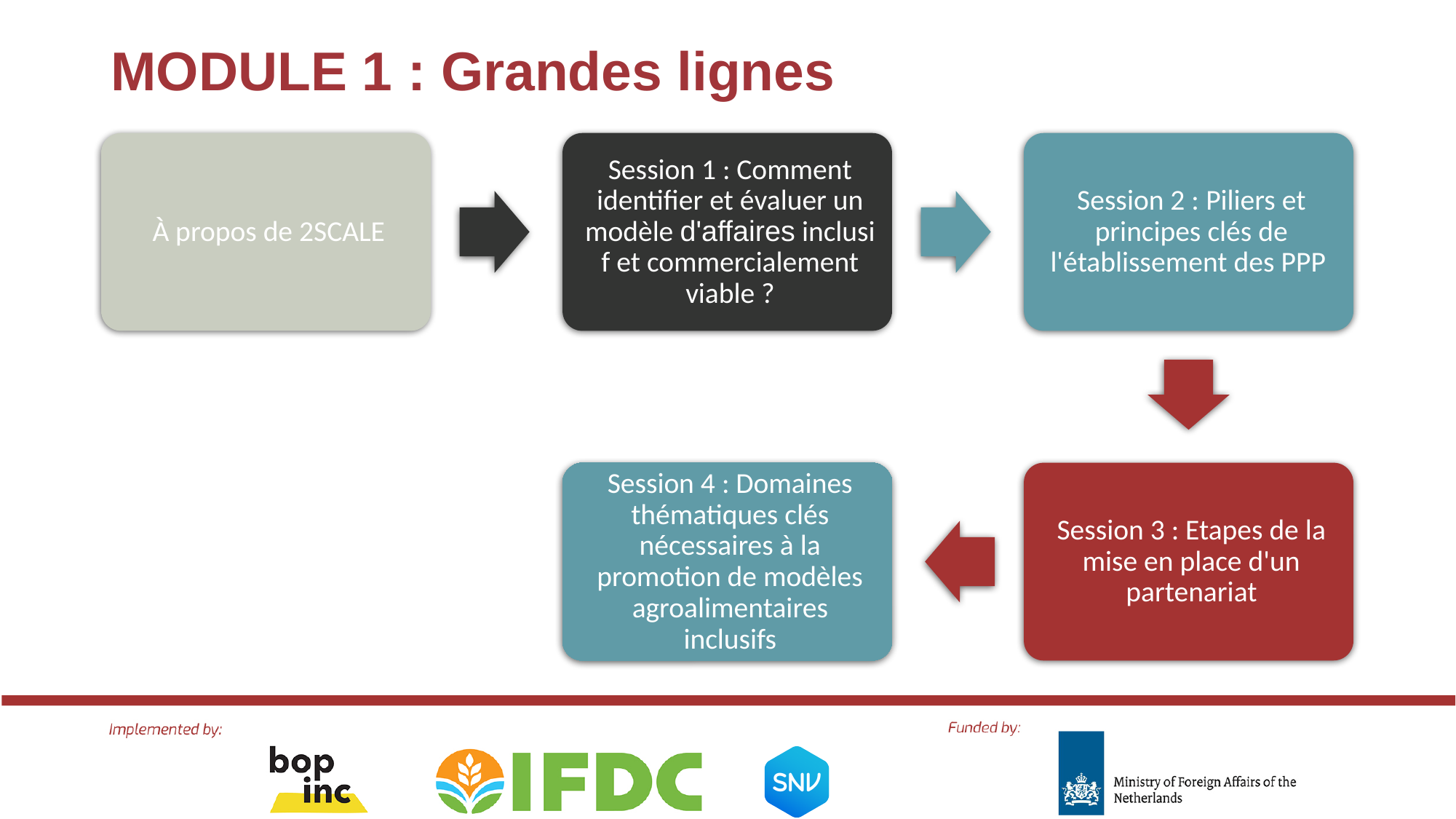

# MODULE 1 : Grandes lignes
À propos de 2SCALE

Session 1 : Comment identifier et évaluer un modèle d'affaires inclusif et commercialement viable ?

Session 2 : Piliers et principes clés de l'établissement des PPP

Session 3 : Etapes de la mise en place d'un partenariat

Session 4 : Domaines thématiques clés nécessaires à la promotion de modèles agroalimentaires inclusifs